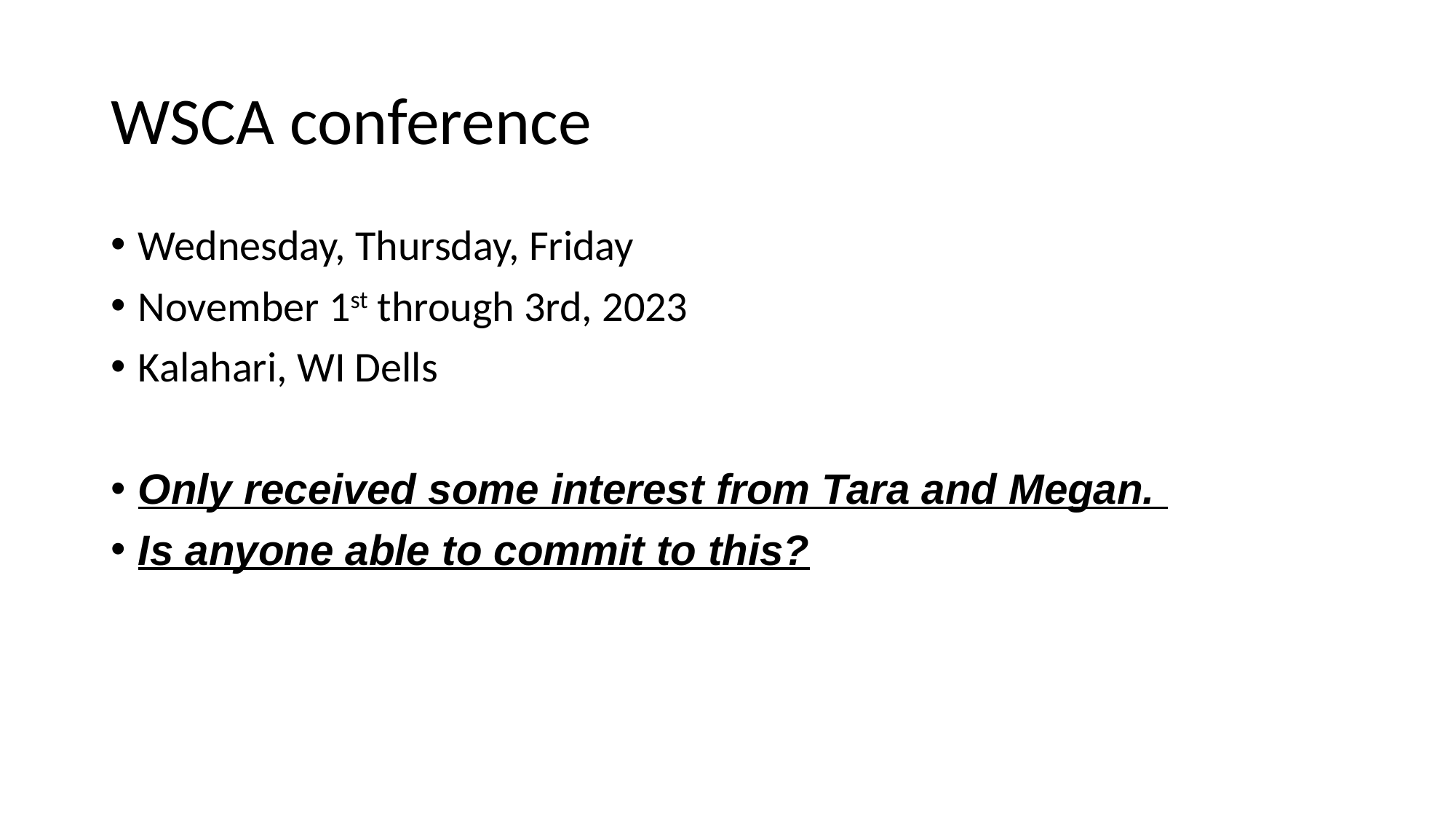

# WSCA conference
Wednesday, Thursday, Friday
November 1st through 3rd, 2023
Kalahari, WI Dells

Only received some interest from Tara and Megan.
Is anyone able to commit to this?